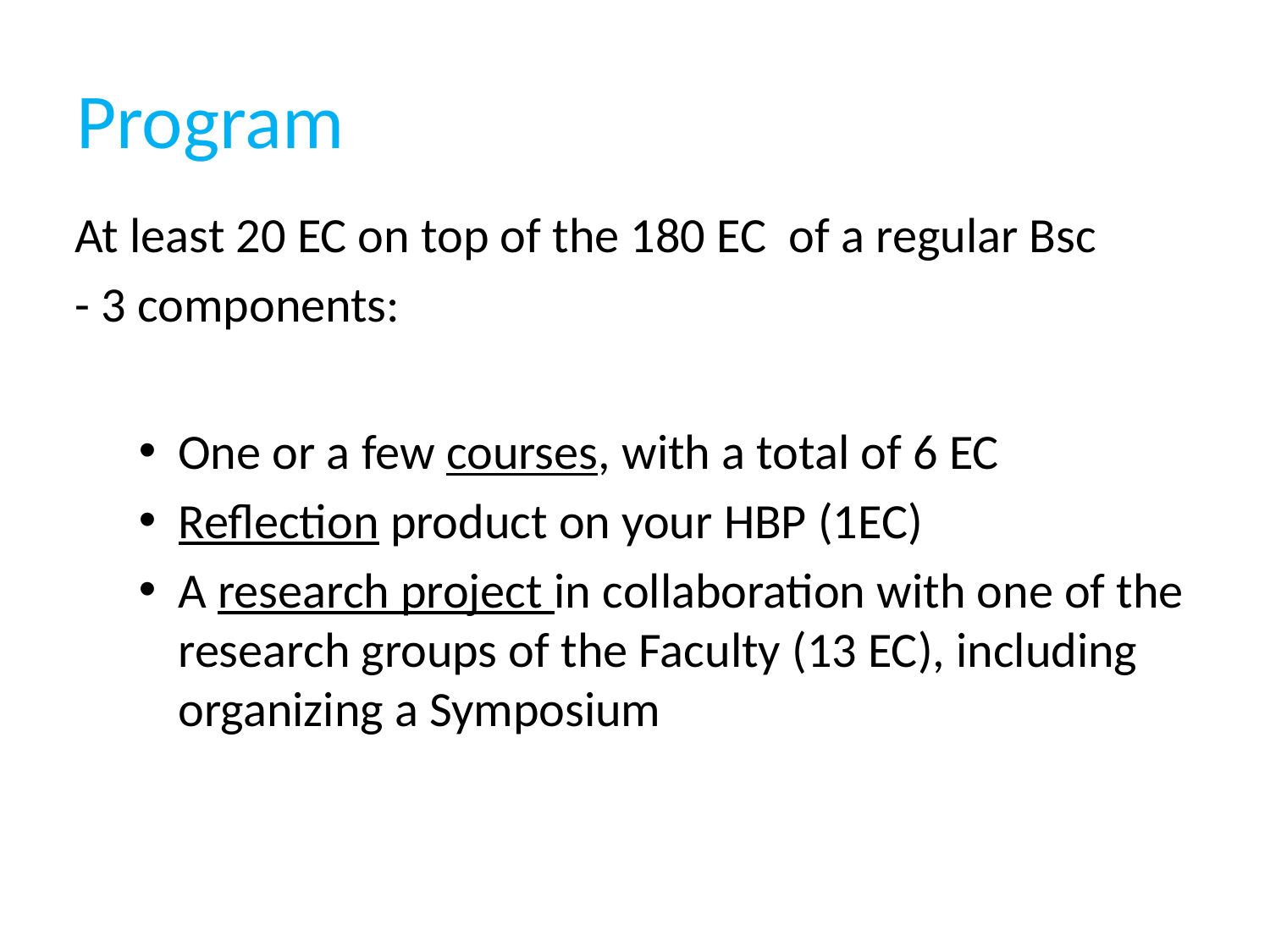

# Program
At least 20 EC on top of the 180 EC  of a regular Bsc
- 3 components:

One or a few courses, with a total of 6 EC
Reflection product on your HBP (1EC)
A research project in collaboration with one of the research groups of the Faculty (13 EC), including organizing a Symposium